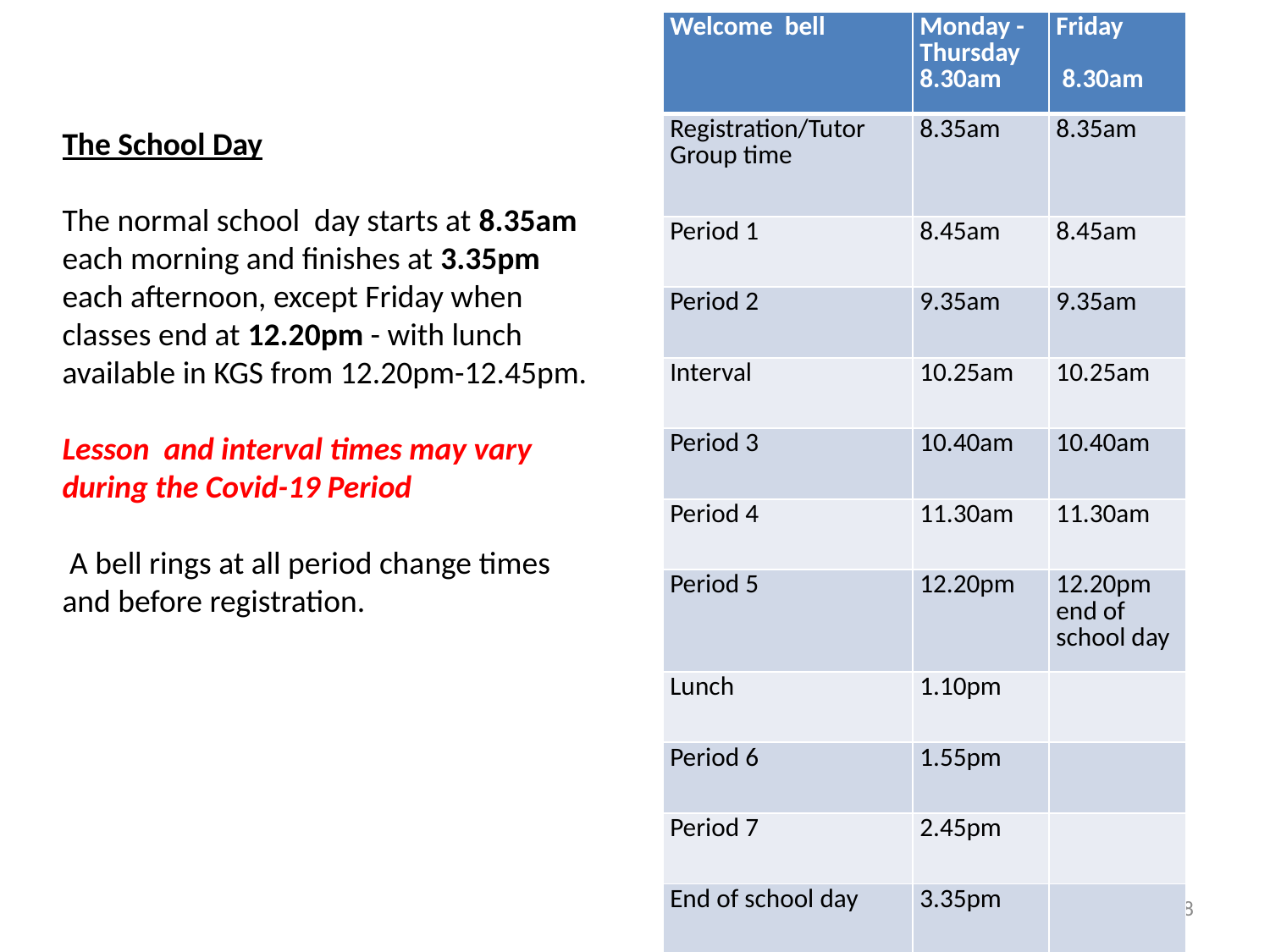

| Welcome bell | Monday - Thursday 8.30am | Friday 8.30am |
| --- | --- | --- |
| Registration/Tutor Group time | 8.35am | 8.35am |
| Period 1 | 8.45am | 8.45am |
| Period 2 | 9.35am | 9.35am |
| Interval | 10.25am | 10.25am |
| Period 3 | 10.40am | 10.40am |
| Period 4 | 11.30am | 11.30am |
| Period 5 | 12.20pm | 12.20pm end of school day |
| Lunch | 1.10pm |  |
| Period 6 | 1.55pm |  |
| Period 7 | 2.45pm |  |
| End of school day | 3.35pm |  |
#
The School Day

The normal school  day starts at 8.35am each morning and finishes at 3.35pm each afternoon, except Friday when classes end at 12.20pm - with lunch available in KGS from 12.20pm-12.45pm.

Lesson  and interval times may vary during the Covid-19 Period

 A bell rings at all period change times and before registration.

8